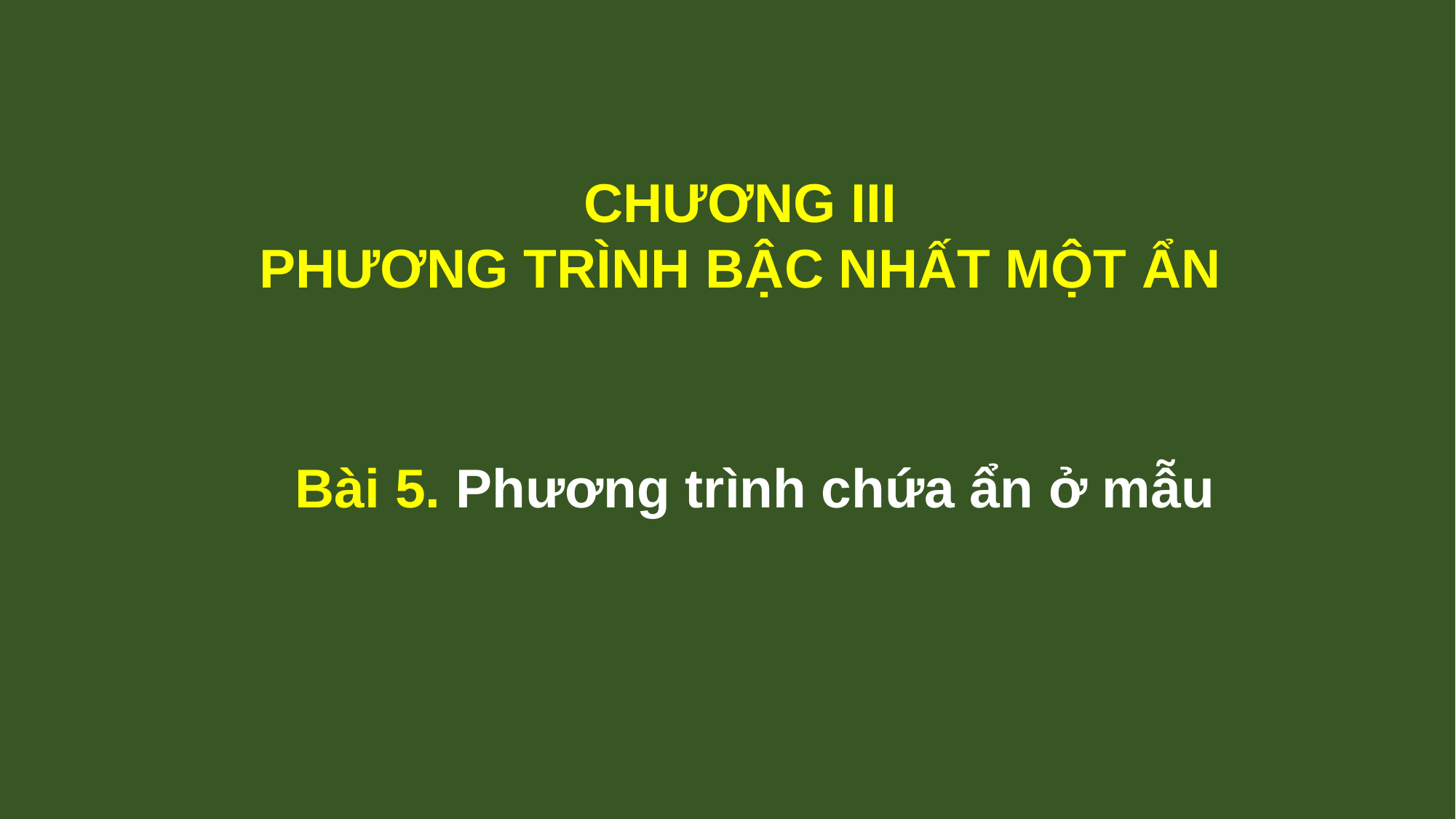

CHƯƠNG III
PHƯƠNG TRÌNH BẬC NHẤT MỘT ẨN
  Bài 5. Phương trình chứa ẩn ở mẫu